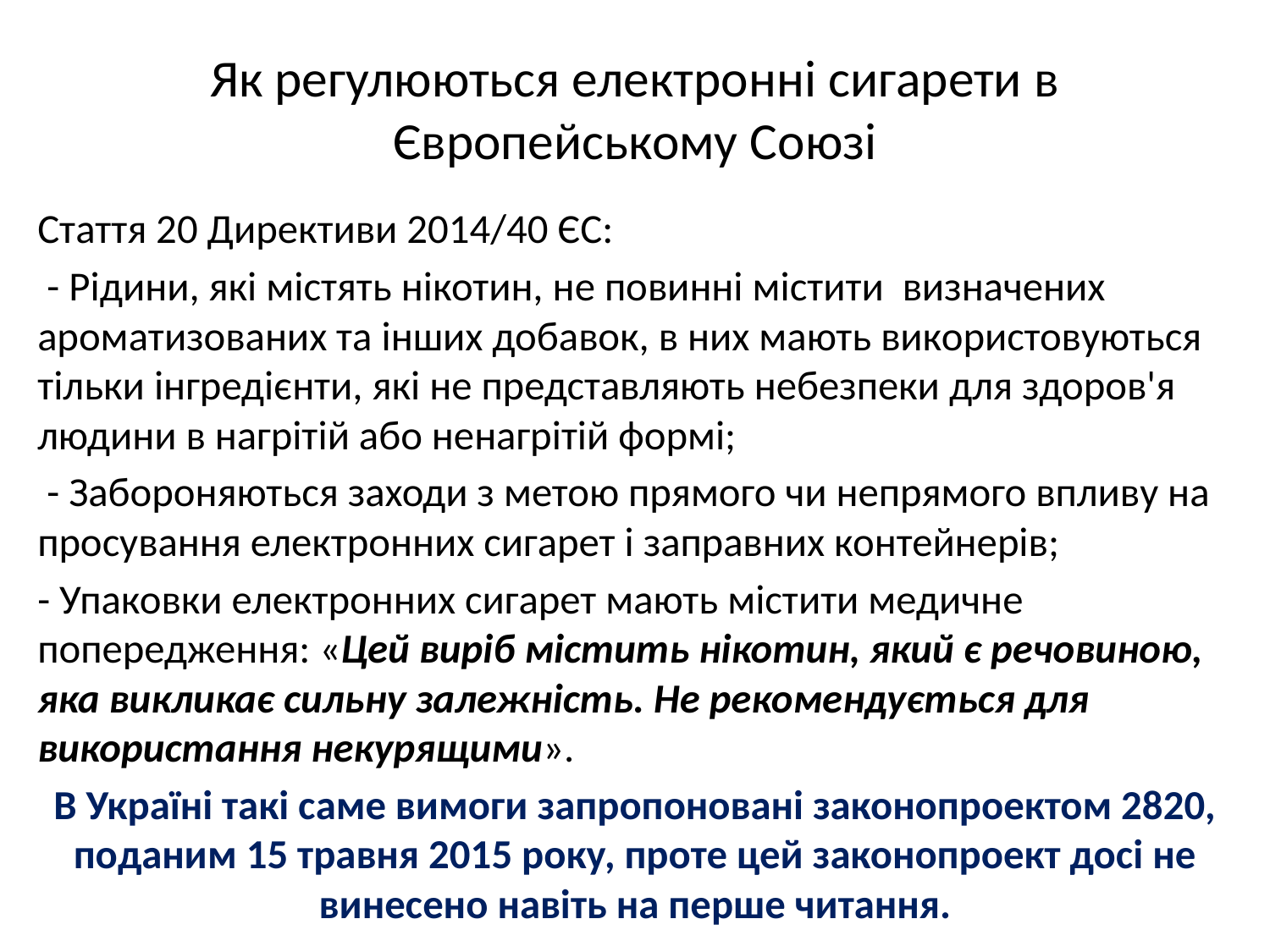

# Як регулюються електронні сигарети в Європейському Союзі
Стаття 20 Директиви 2014/40 ЄС:
 - Рідини, які містять нікотин, не повинні містити  визначених ароматизованих та інших добавок, в них мають використовуються тільки інгредієнти, які не представляють небезпеки для здоров'я людини в нагрітій або ненагрітій формі;
 - Забороняються заходи з метою прямого чи непрямого впливу на просування електронних сигарет і заправних контейнерів;
- Упаковки електронних сигарет мають містити медичне попередження: «Цей виріб містить нікотин, який є речовиною, яка викликає сильну залежність. Не рекомендується для використання некурящими».
В Україні такі саме вимоги запропоновані законопроектом 2820, поданим 15 травня 2015 року, проте цей законопроект досі не винесено навіть на перше читання.